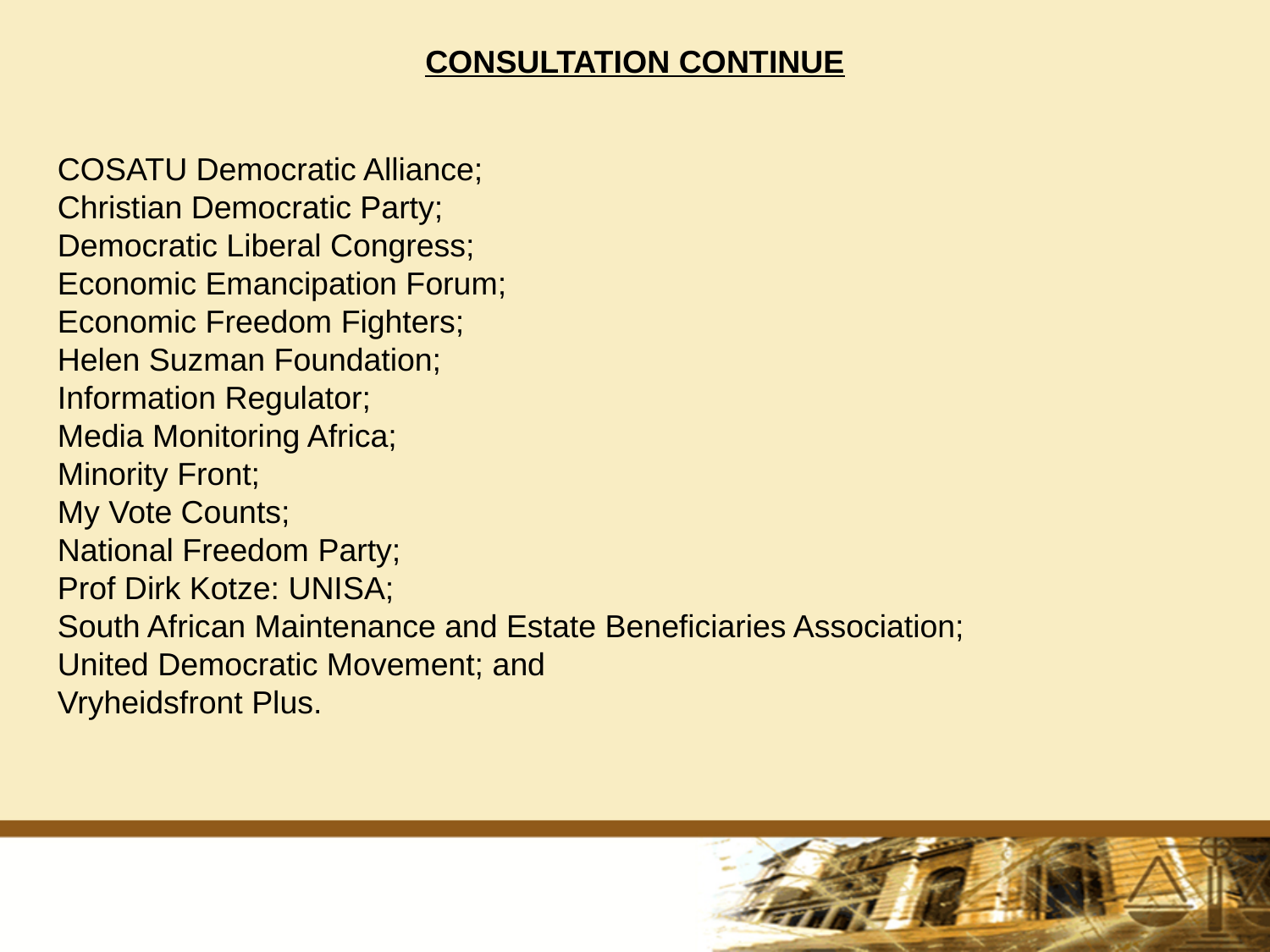

# CONSULTATION CONTINUE
COSATU Democratic Alliance;
Christian Democratic Party;
Democratic Liberal Congress;
Economic Emancipation Forum;
Economic Freedom Fighters;
Helen Suzman Foundation;
Information Regulator;
Media Monitoring Africa;
Minority Front;
My Vote Counts;
National Freedom Party;
Prof Dirk Kotze: UNISA;
South African Maintenance and Estate Beneficiaries Association;
United Democratic Movement; and
Vryheidsfront Plus.